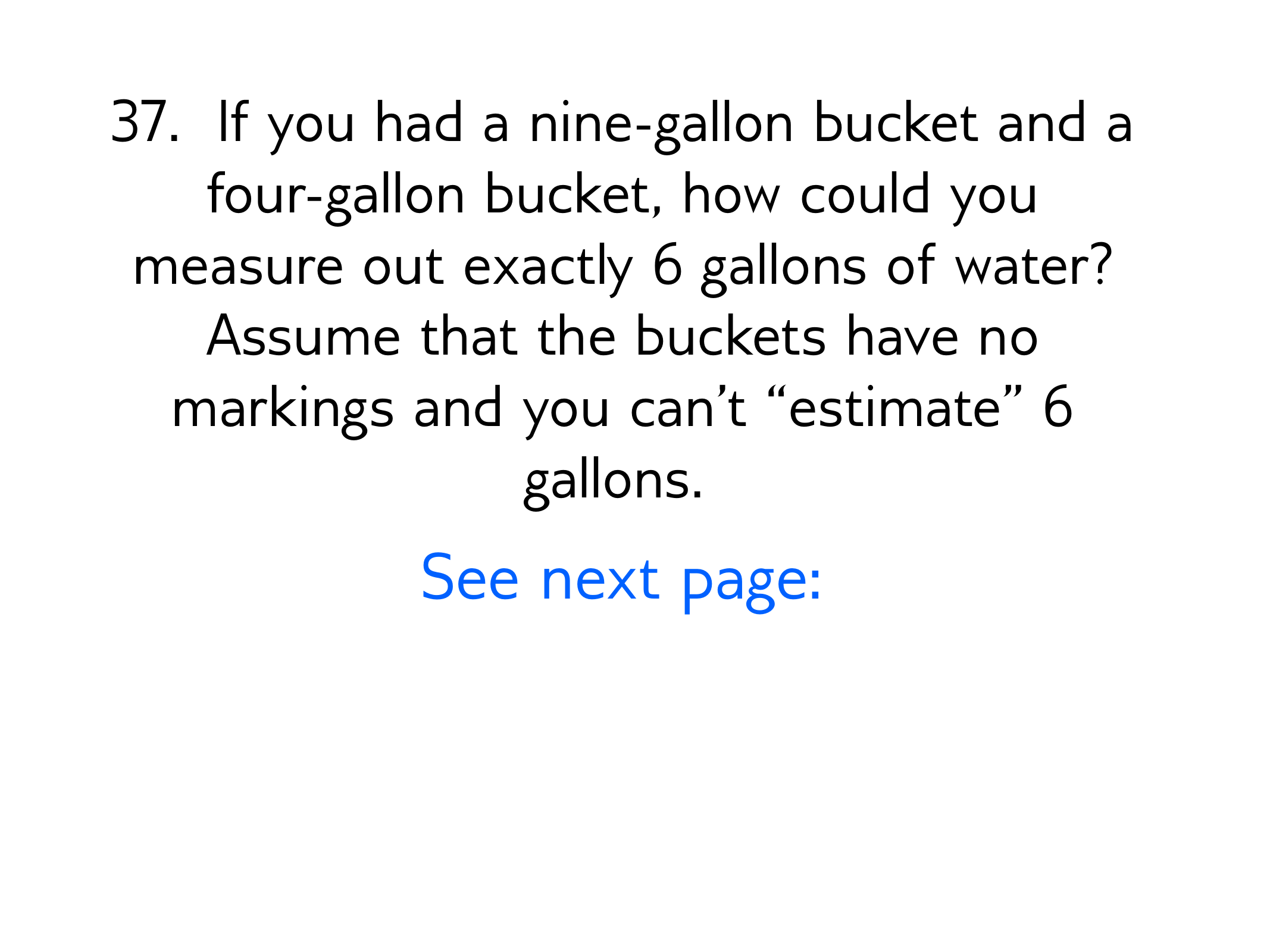

37.  If you had a nine-gallon bucket and a four-gallon bucket, how could you measure out exactly 6 gallons of water? Assume that the buckets have no markings and you can’t “estimate” 6 gallons.
See next page: